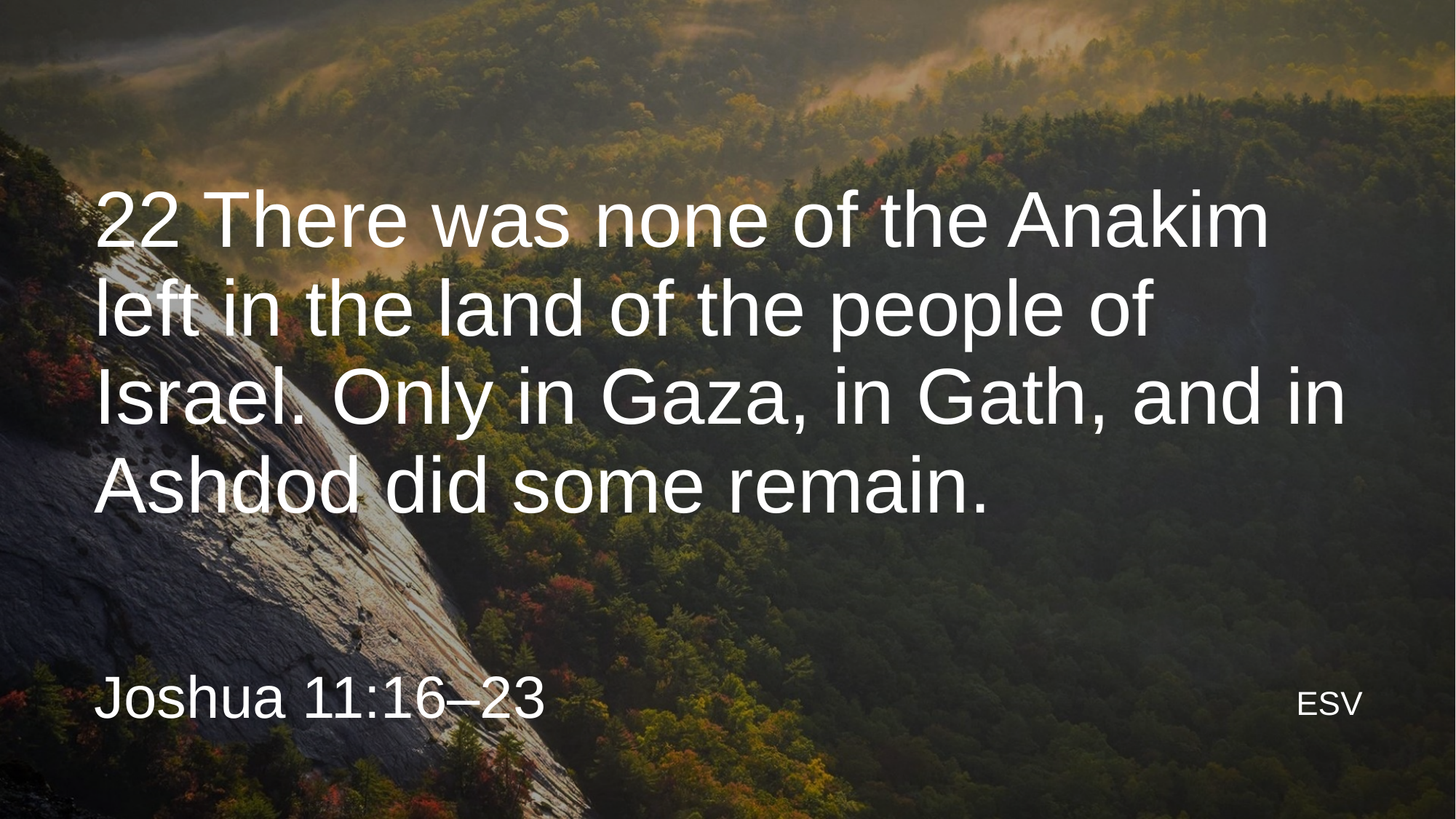

22 There was none of the Anakim left in the land of the people of Israel. Only in Gaza, in Gath, and in Ashdod did some remain.
Joshua 11:16–23
ESV